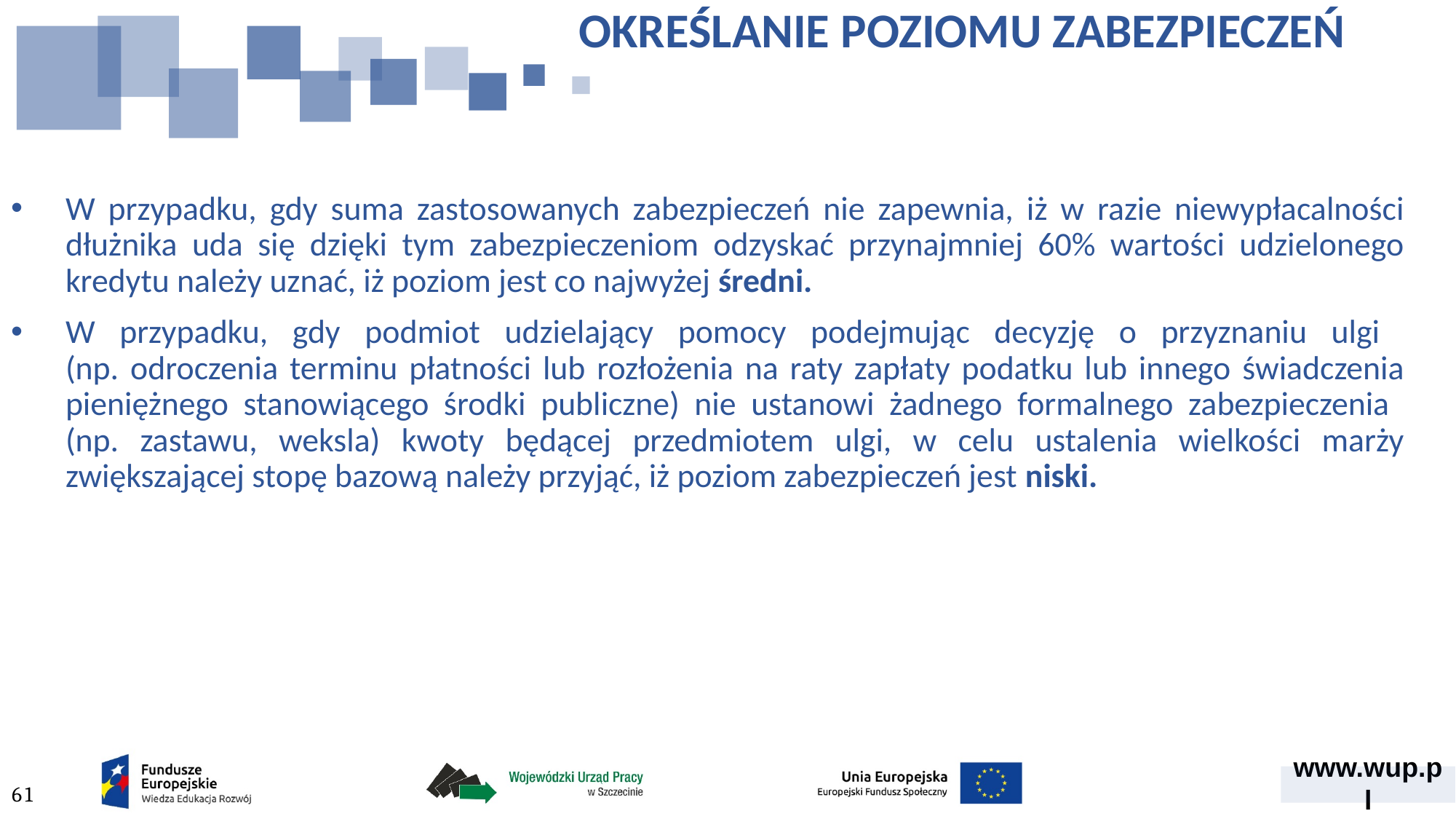

# OKREŚLANIE POZIOMU ZABEZPIECZEŃ
W przypadku, gdy suma zastosowanych zabezpieczeń nie zapewnia, iż w razie niewypłacalności dłużnika uda się dzięki tym zabezpieczeniom odzyskać przynajmniej 60% wartości udzielonego kredytu należy uznać, iż poziom jest co najwyżej średni.
W przypadku, gdy podmiot udzielający pomocy podejmując decyzję o przyznaniu ulgi
(np. odroczenia terminu płatności lub rozłożenia na raty zapłaty podatku lub innego świadczenia pieniężnego stanowiącego środki publiczne) nie ustanowi żadnego formalnego zabezpieczenia
(np. zastawu, weksla) kwoty będącej przedmiotem ulgi, w celu ustalenia wielkości marży zwiększającej stopę bazową należy przyjąć, iż poziom zabezpieczeń jest niski.
61